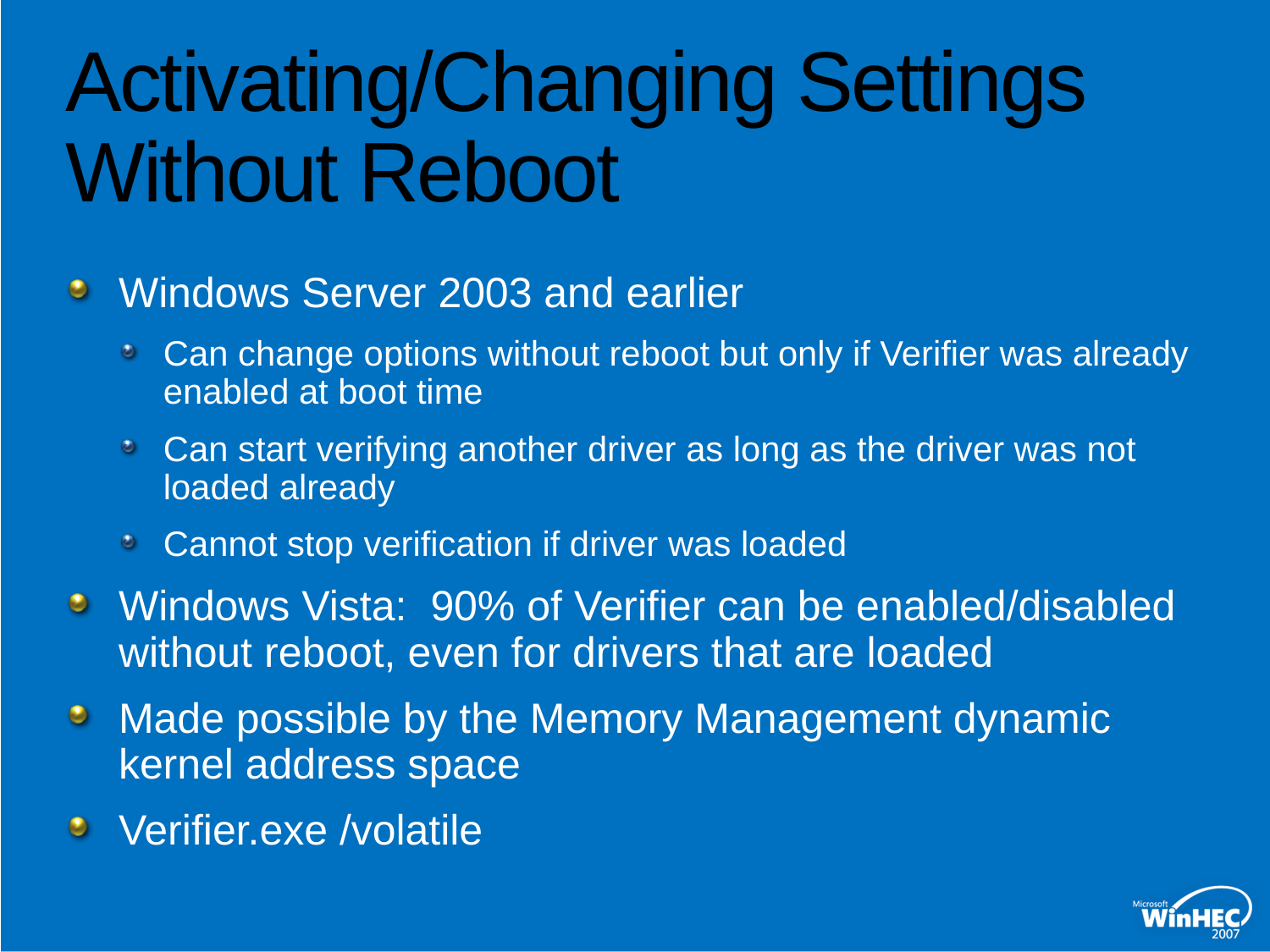

# Activating/Changing Settings Without Reboot
Windows Server 2003 and earlier
Can change options without reboot but only if Verifier was already enabled at boot time
Can start verifying another driver as long as the driver was not loaded already
Cannot stop verification if driver was loaded
Windows Vista:  90% of Verifier can be enabled/disabled without reboot, even for drivers that are loaded
Made possible by the Memory Management dynamic kernel address space
Verifier.exe /volatile